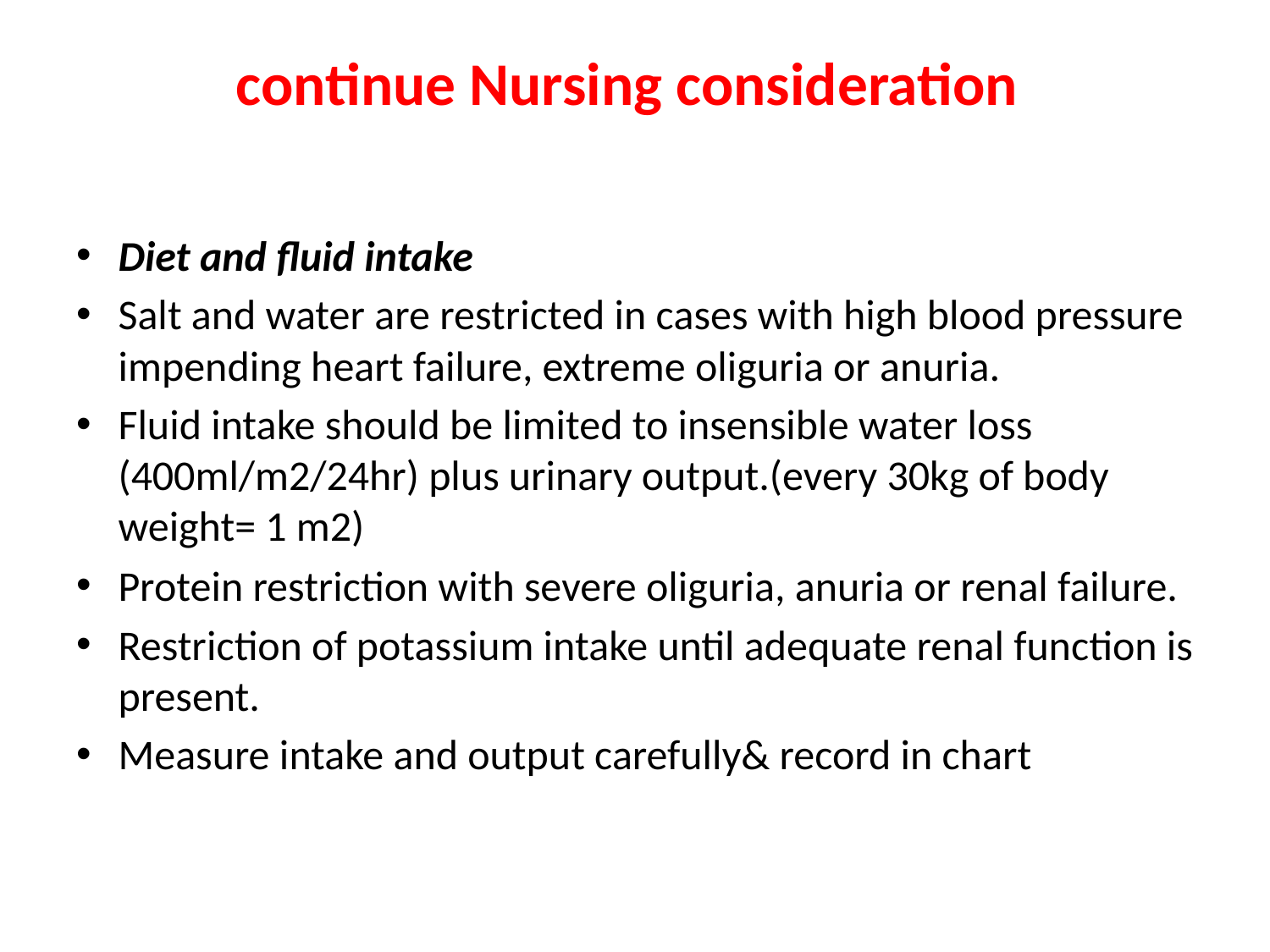

# continue Nursing consideration
Diet and fluid intake
Salt and water are restricted in cases with high blood pressure impending heart failure, extreme oliguria or anuria.
Fluid intake should be limited to insensible water loss (400ml/m2/24hr) plus urinary output.(every 30kg of body weight= 1 m2)
Protein restriction with severe oliguria, anuria or renal failure.
Restriction of potassium intake until adequate renal function is present.
Measure intake and output carefully& record in chart